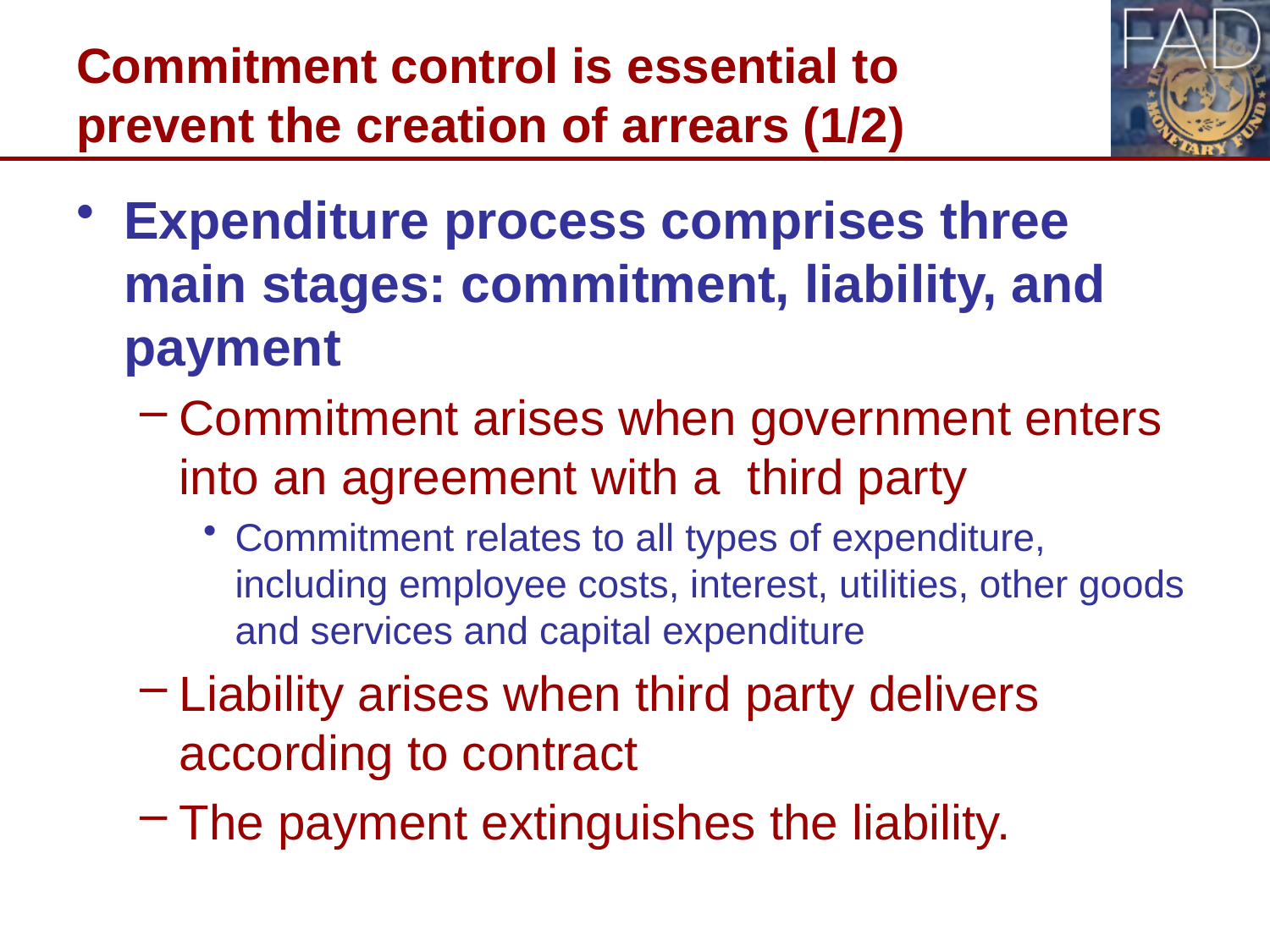

# Commitment control is essential to prevent the creation of arrears (1/2)
Expenditure process comprises three main stages: commitment, liability, and payment
Commitment arises when government enters into an agreement with a  third party
Commitment relates to all types of expenditure, including employee costs, interest, utilities, other goods and services and capital expenditure
Liability arises when third party delivers according to contract
The payment extinguishes the liability.
10